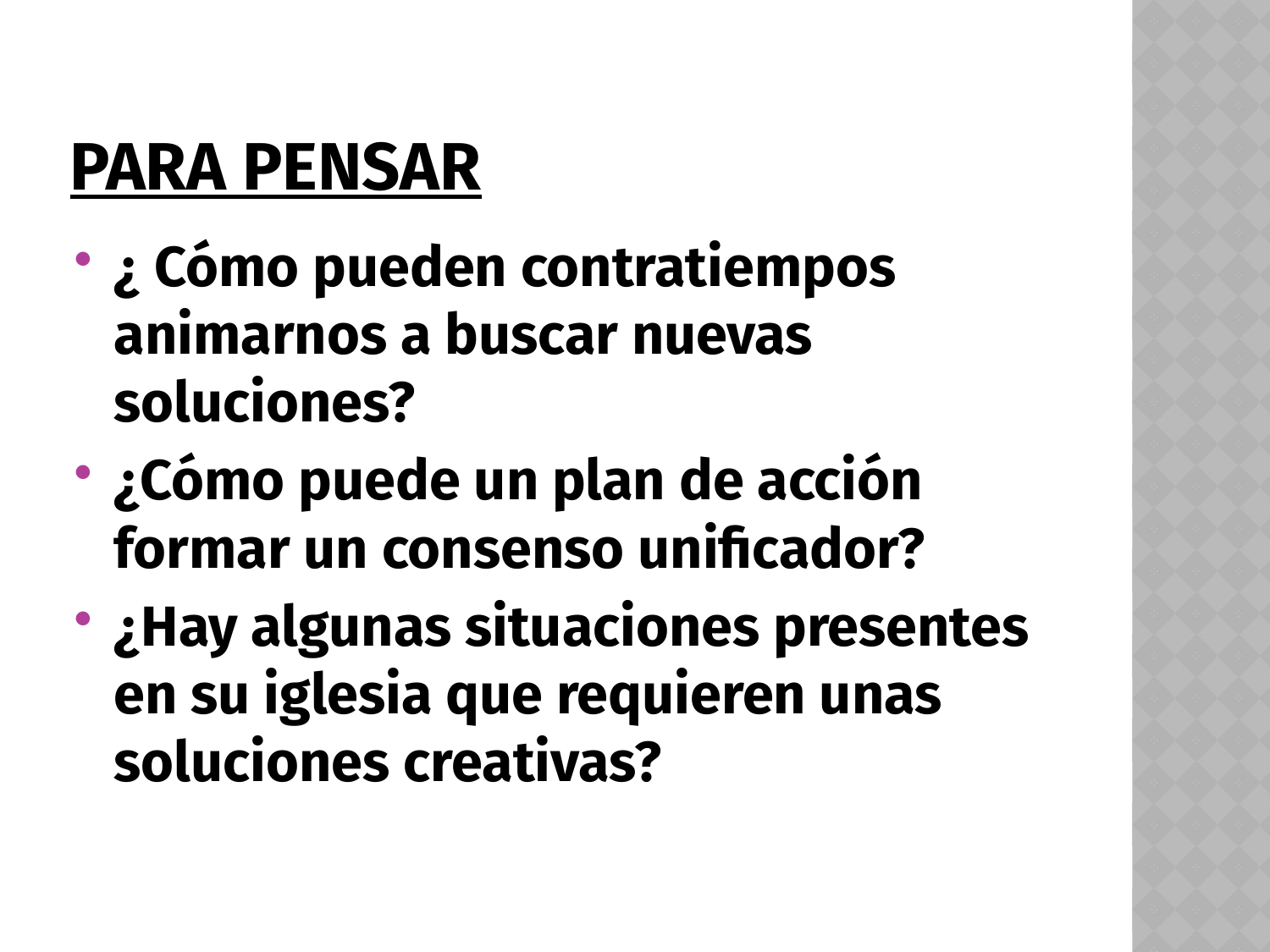

# Para pensar
¿ Cómo pueden contratiempos animarnos a buscar nuevas soluciones?
¿Cómo puede un plan de acción formar un consenso unificador?
¿Hay algunas situaciones presentes en su iglesia que requieren unas soluciones creativas?